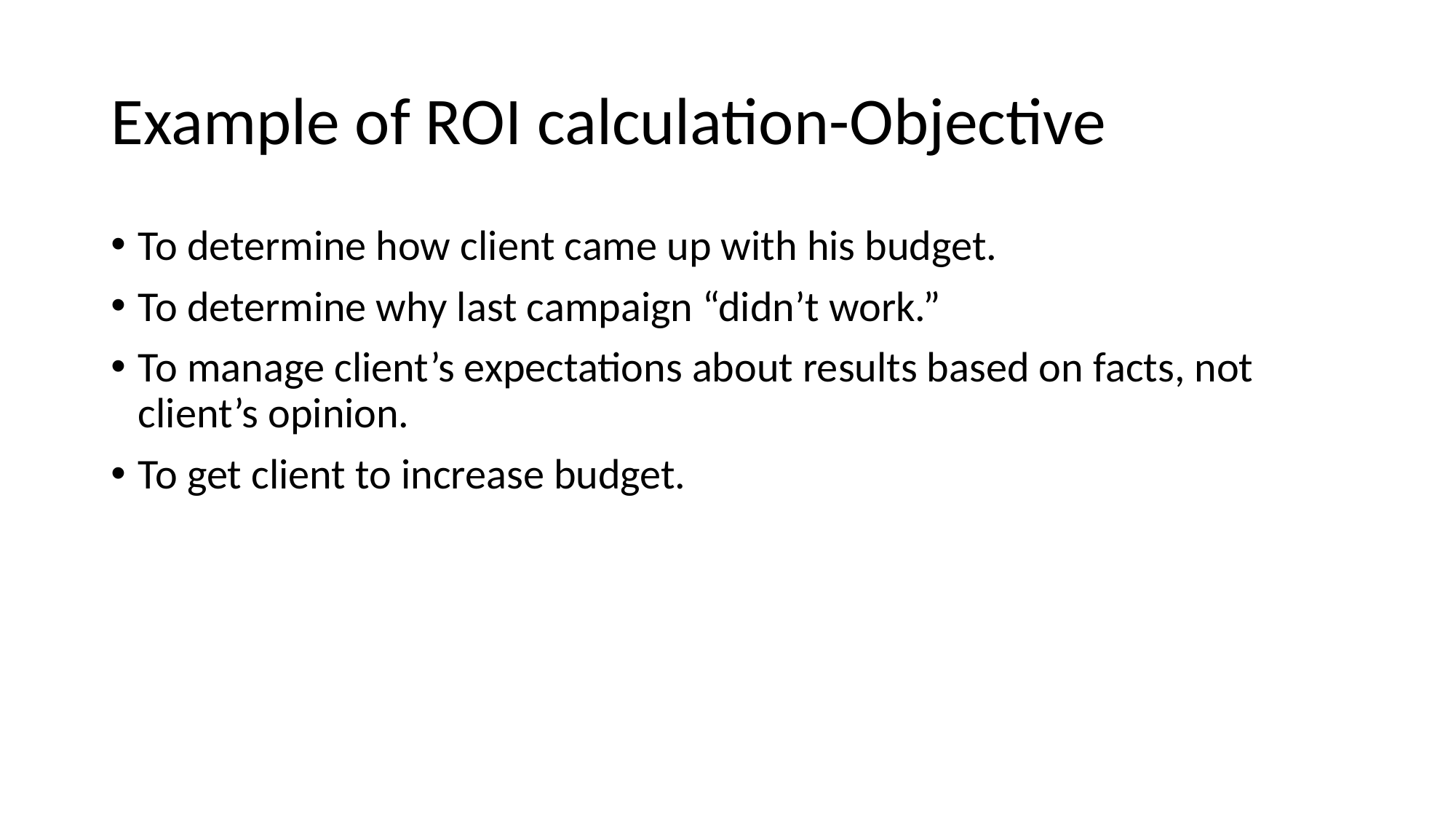

# Example of ROI calculation-Objective
To determine how client came up with his budget.
To determine why last campaign “didn’t work.”
To manage client’s expectations about results based on facts, not client’s opinion.
To get client to increase budget.